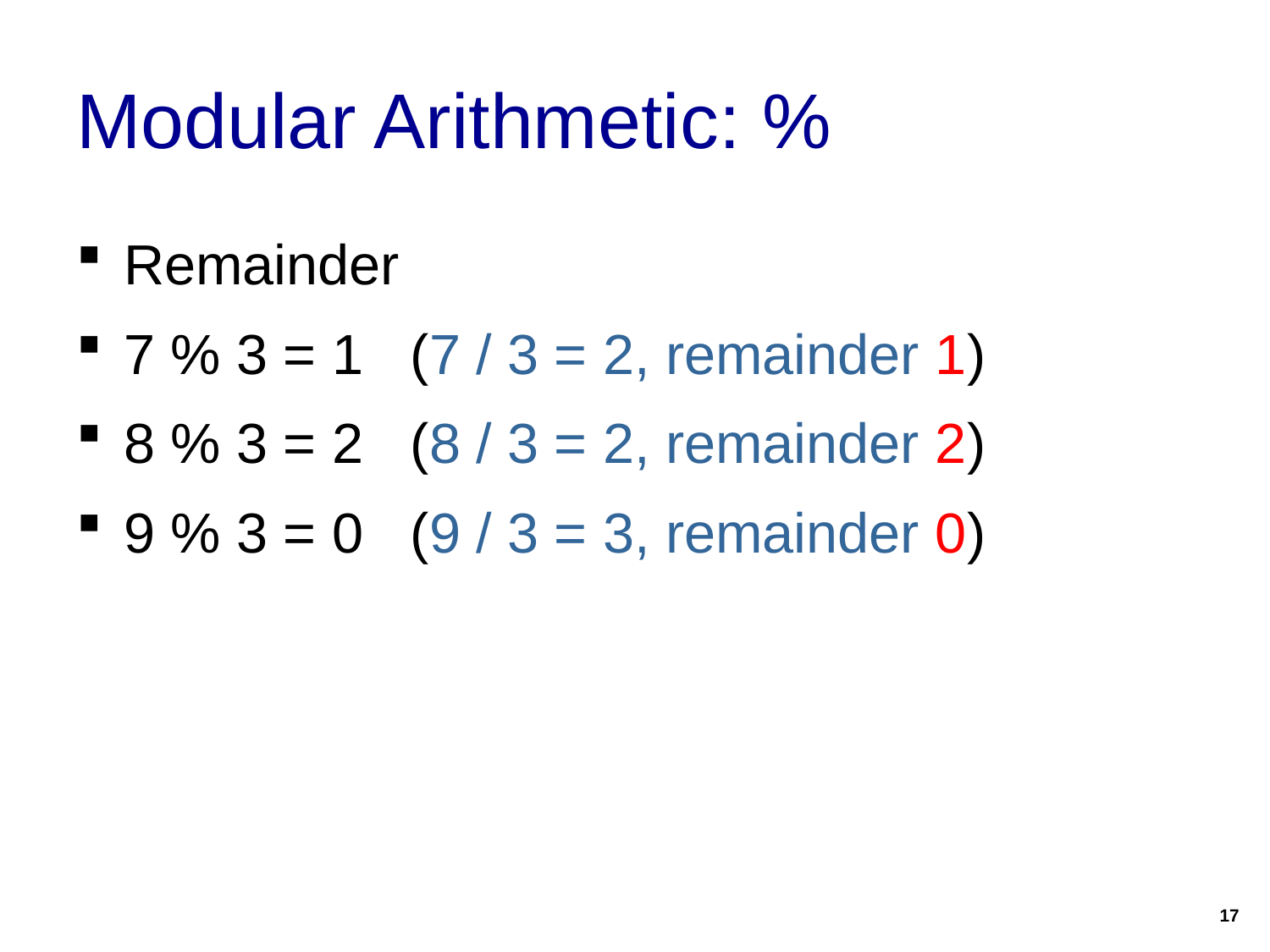

# Modular Arithmetic: %
Remainder
7 % 3 = 1   (7 / 3 = 2, remainder 1)
8 % 3 = 2   (8 / 3 = 2, remainder 2)
9 % 3 = 0   (9 / 3 = 3, remainder 0)
17